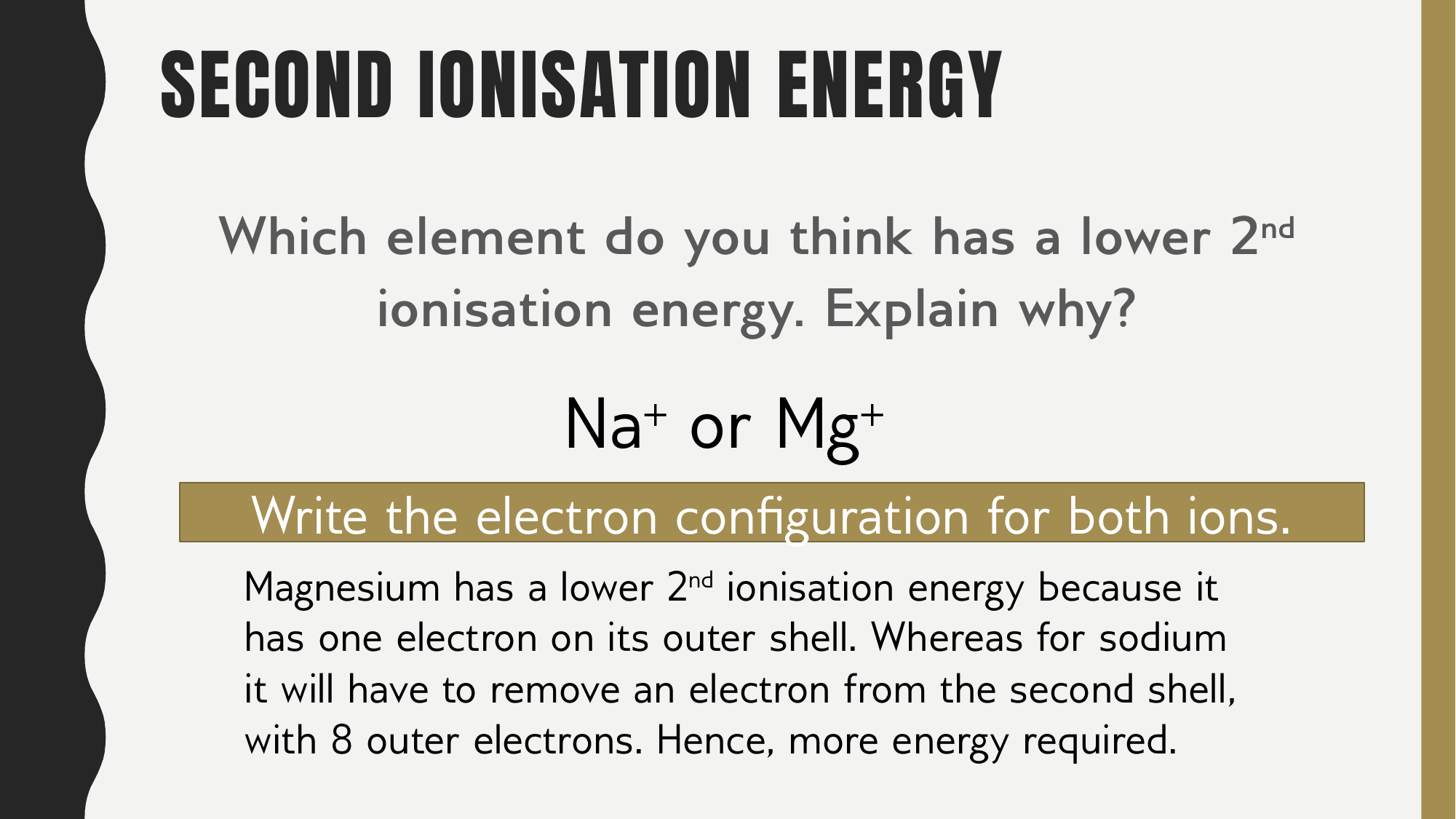

# SECOND IONISATION ENERGY
Which element do you think has a lower 2nd ionisation energy. Explain why?
Na+ or Mg+

Write the electron configuration for both ions.
Magnesium has a lower 2nd ionisation energy because it has one electron on its outer shell. Whereas for sodium it will have to remove an electron from the second shell, with 8 outer electrons. Hence, more energy required.